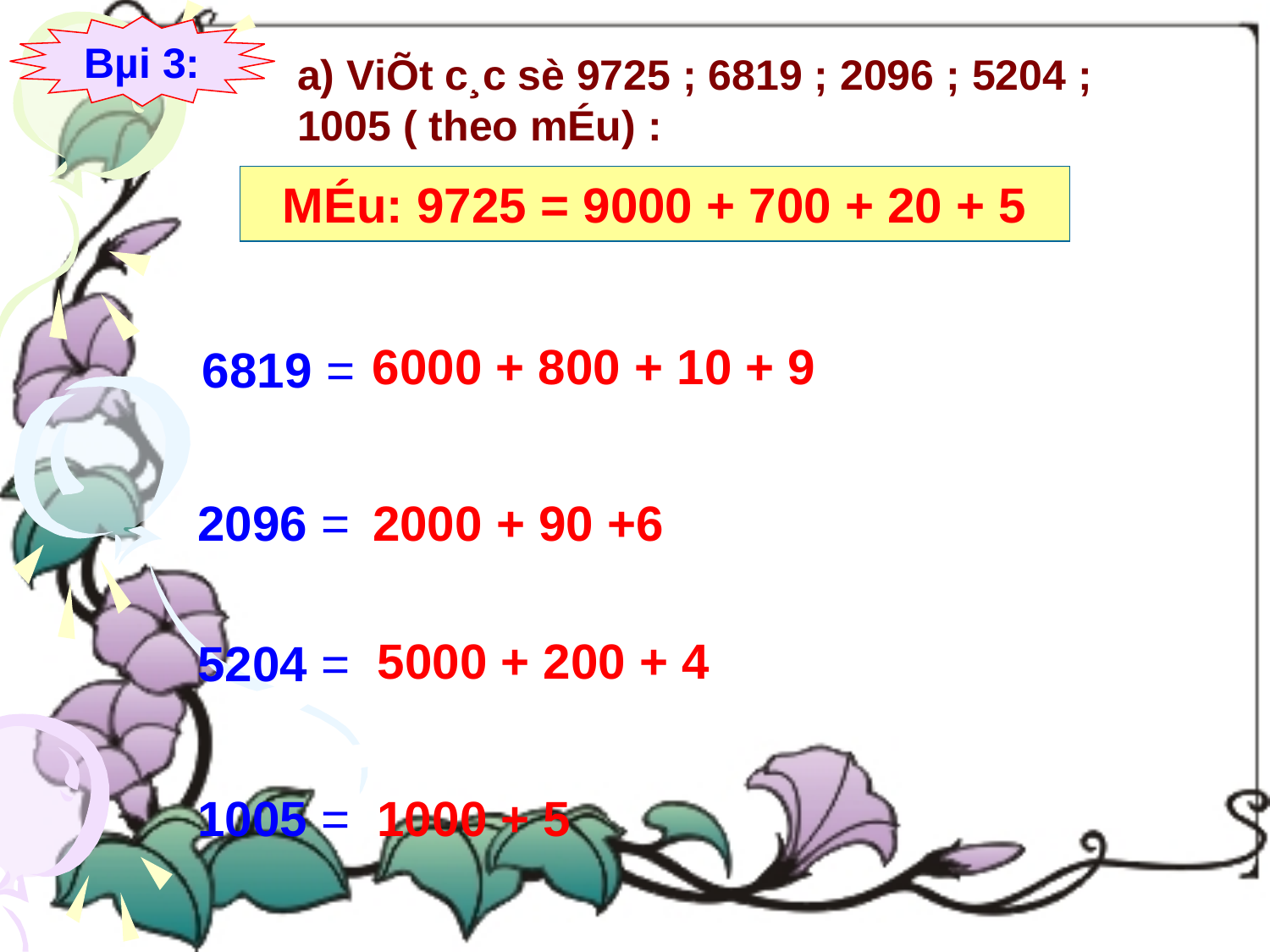

Bµi 3:
a) ViÕt c¸c sè 9725 ; 6819 ; 2096 ; 5204 ; 1005 ( theo mÉu) :
MÉu: 9725 = 9000 + 700 + 20 + 5
6000 + 800 + 10 + 9
6819 =

2096 =
2000 + 90 +6
5000 + 200 + 4
5204 =
1005 =
1000 + 5